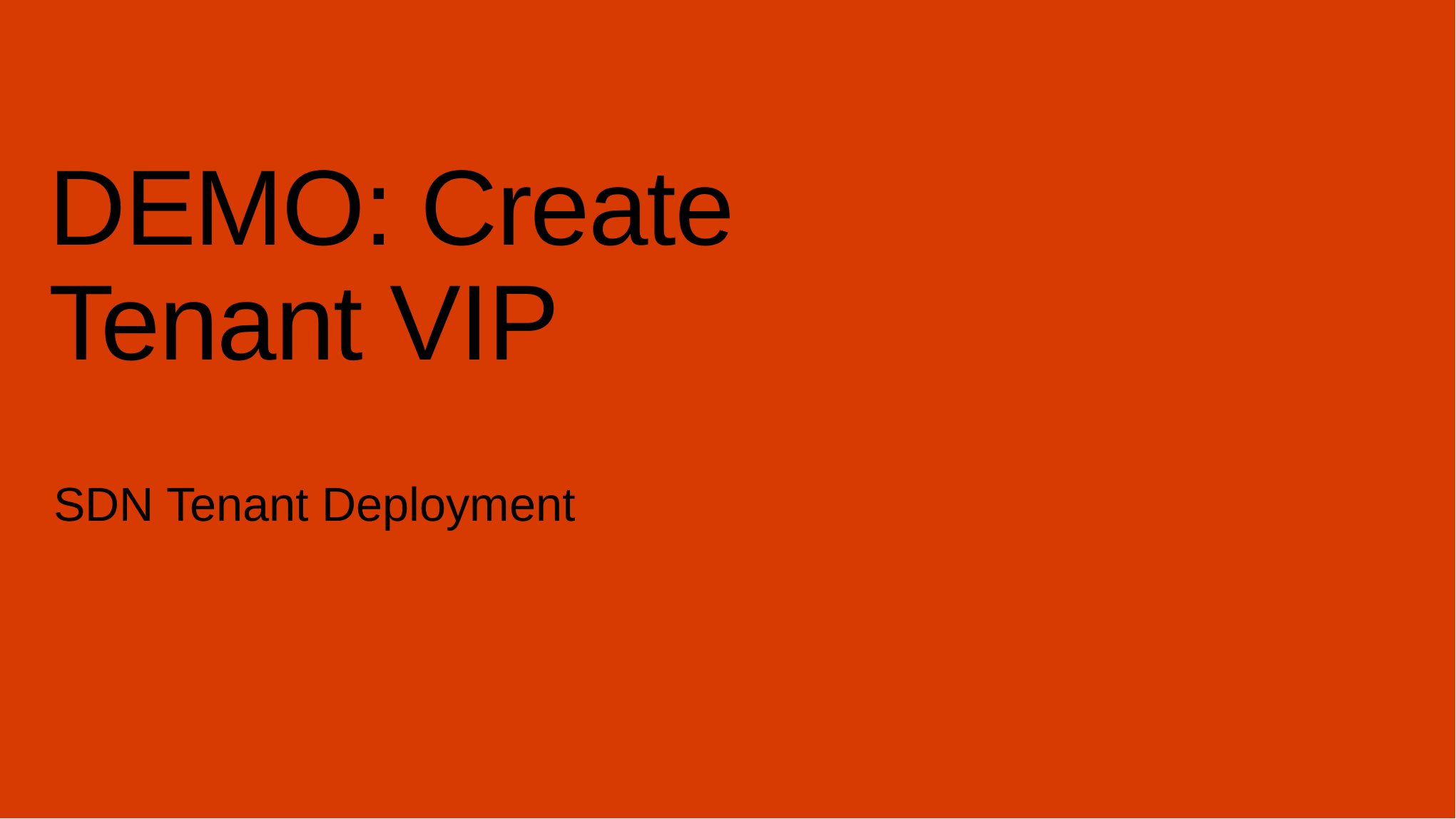

# DEMO: Create Tenant VIP
SDN Tenant Deployment